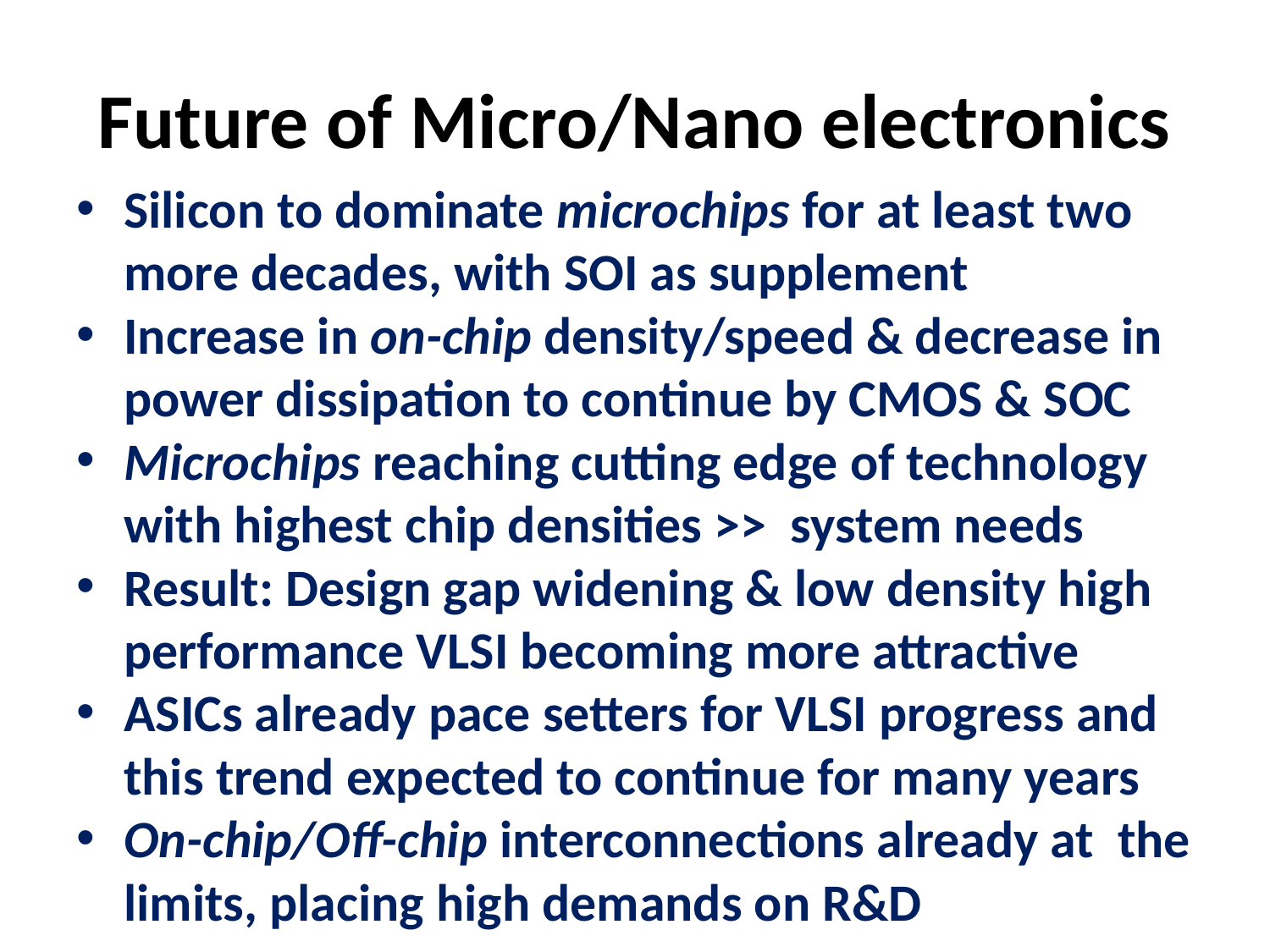

# Future of Micro/Nano electronics
Silicon to dominate microchips for at least two more decades, with SOI as supplement
Increase in on-chip density/speed & decrease in power dissipation to continue by CMOS & SOC
Microchips reaching cutting edge of technology with highest chip densities >>  system needs
Result: Design gap widening & low density high performance VLSI becoming more attractive
ASICs already pace setters for VLSI progress and this trend expected to continue for many years
On-chip/Off-chip interconnections already at  the limits, placing high demands on R&D